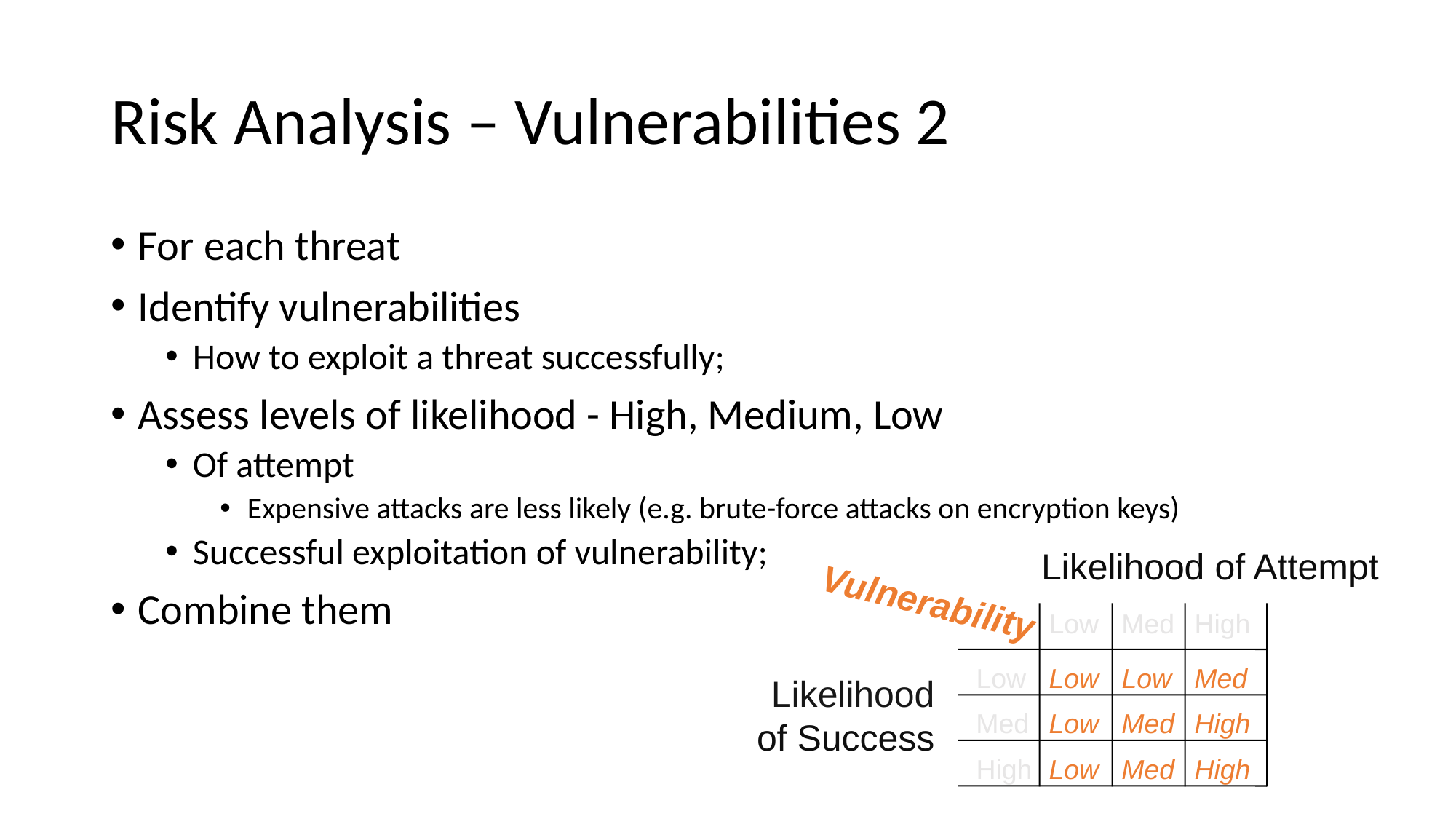

# Risk Analysis – Vulnerabilities 2
For each threat
Identify vulnerabilities
How to exploit a threat successfully;
Assess levels of likelihood - High, Medium, Low
Of attempt
Expensive attacks are less likely (e.g. brute-force attacks on encryption keys)
Successful exploitation of vulnerability;
Combine them
Likelihood of Attempt
Vulnerability
Low
Med
High

Low
Low
Low
Med
Likelihood
of Success

Med
Low
Med
High

High
Low
Med
High